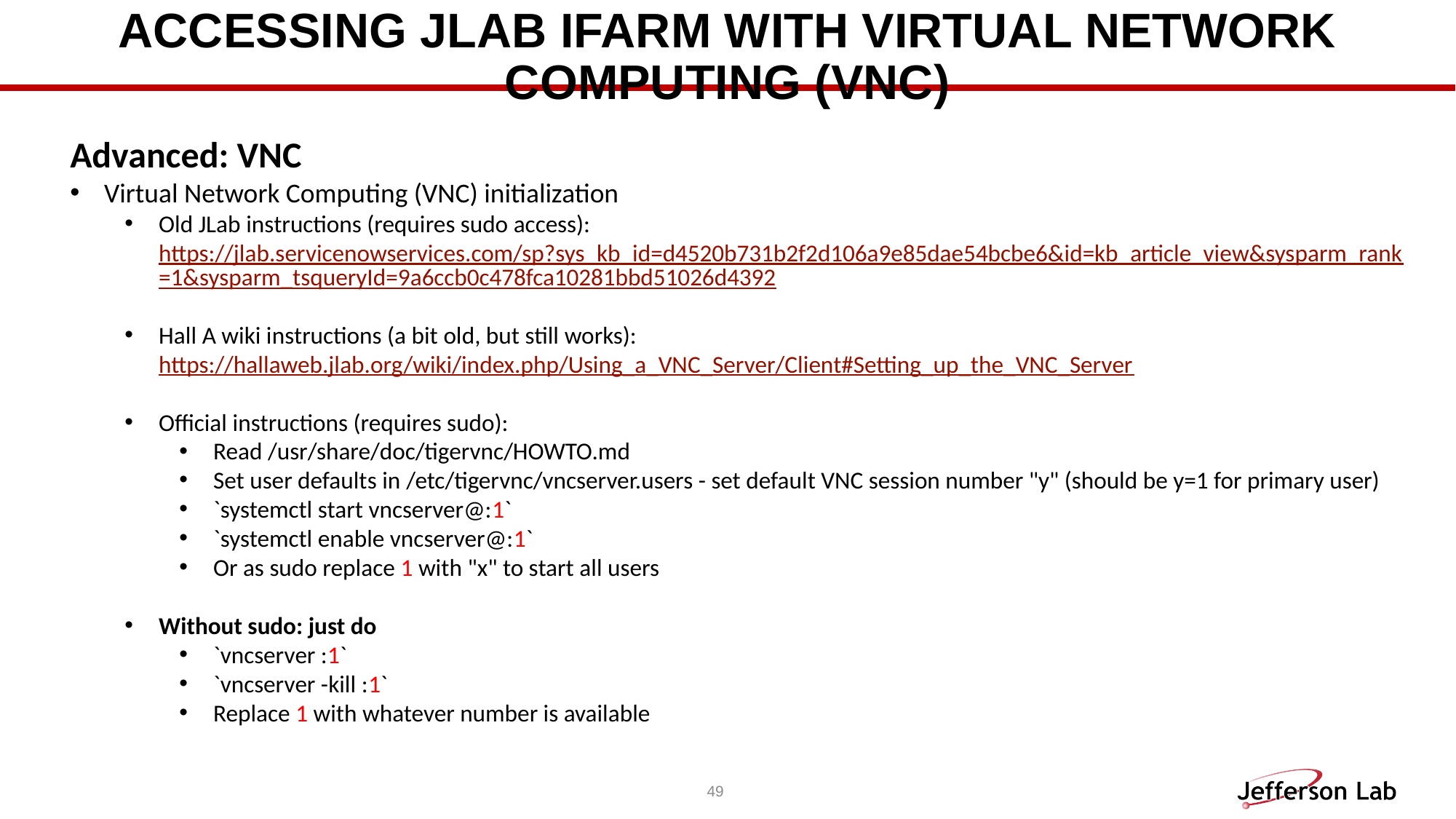

# Accessing JLab ifarm with Virtual Network Computing (VNC)
Advanced: VNC
Virtual Network Computing (VNC) initialization
Old JLab instructions (requires sudo access): https://jlab.servicenowservices.com/sp?sys_kb_id=d4520b731b2f2d106a9e85dae54bcbe6&id=kb_article_view&sysparm_rank=1&sysparm_tsqueryId=9a6ccb0c478fca10281bbd51026d4392
Hall A wiki instructions (a bit old, but still works): 
https://hallaweb.jlab.org/wiki/index.php/Using_a_VNC_Server/Client#Setting_up_the_VNC_Server

Official instructions (requires sudo):
Read /usr/share/doc/tigervnc/HOWTO.md
Set user defaults in /etc/tigervnc/vncserver.users - set default VNC session number "y" (should be y=1 for primary user)
`systemctl start vncserver@:1`
`systemctl enable vncserver@:1`
Or as sudo replace 1 with "x" to start all users

Without sudo: just do
`vncserver :1`
`vncserver -kill :1`
Replace 1 with whatever number is available
49